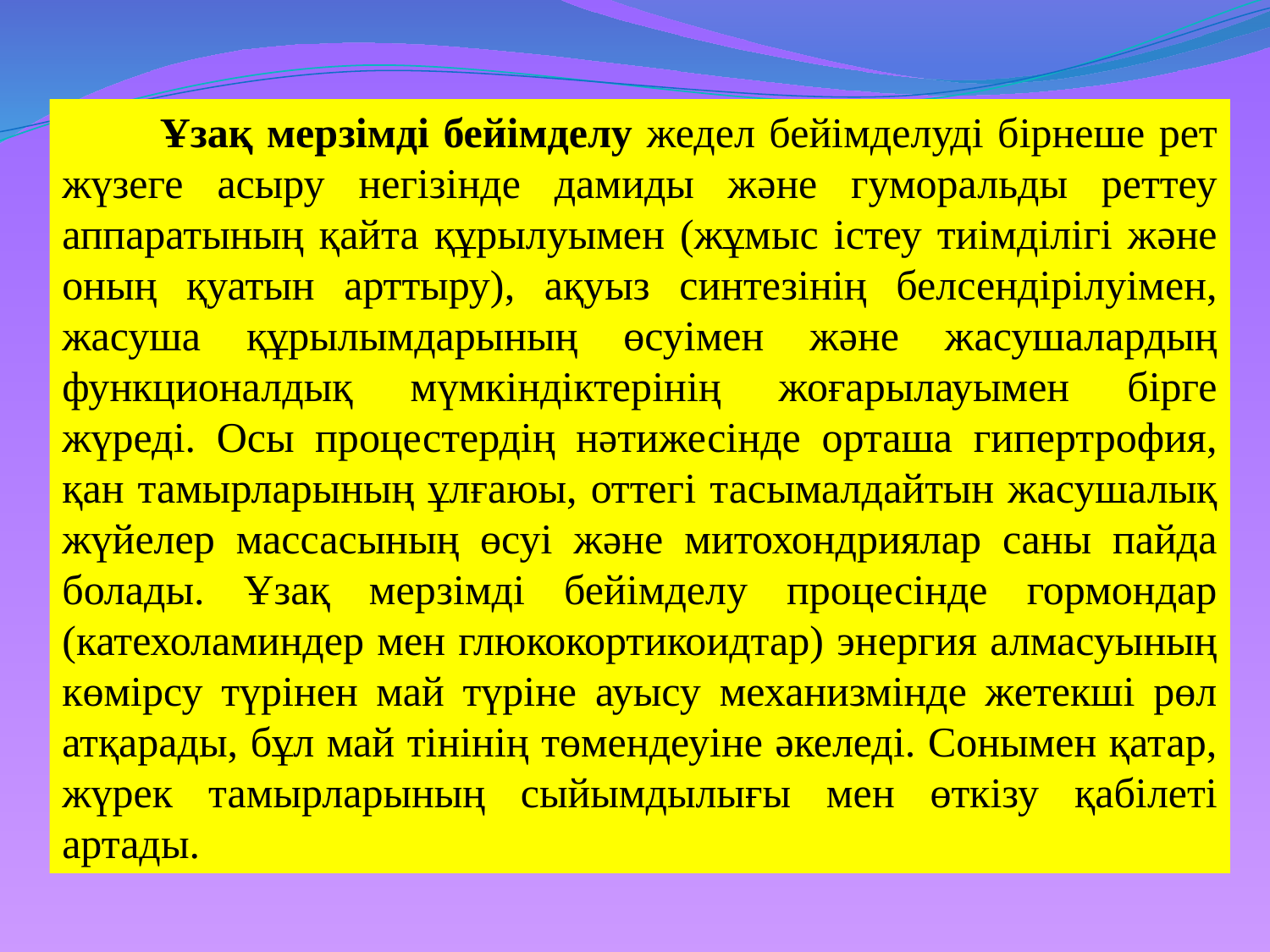

Ұзақ мерзімді бейімделу жедел бейімделуді бірнеше рет жүзеге асыру негізінде дамиды және гуморальды реттеу аппаратының қайта құрылуымен (жұмыс істеу тиімділігі және оның қуатын арттыру), ақуыз синтезінің белсендірілуімен, жасуша құрылымдарының өсуімен және жасушалардың функционалдық мүмкіндіктерінің жоғарылауымен бірге жүреді. Осы процестердің нәтижесінде орташа гипертрофия, қан тамырларының ұлғаюы, оттегі тасымалдайтын жасушалық жүйелер массасының өсуі және митохондриялар саны пайда болады. Ұзақ мерзімді бейімделу процесінде гормондар (катехоламиндер мен глюкокортикоидтар) энергия алмасуының көмірсу түрінен май түріне ауысу механизмінде жетекші рөл атқарады, бұл май тінінің төмендеуіне әкеледі. Сонымен қатар, жүрек тамырларының сыйымдылығы мен өткізу қабілеті артады.